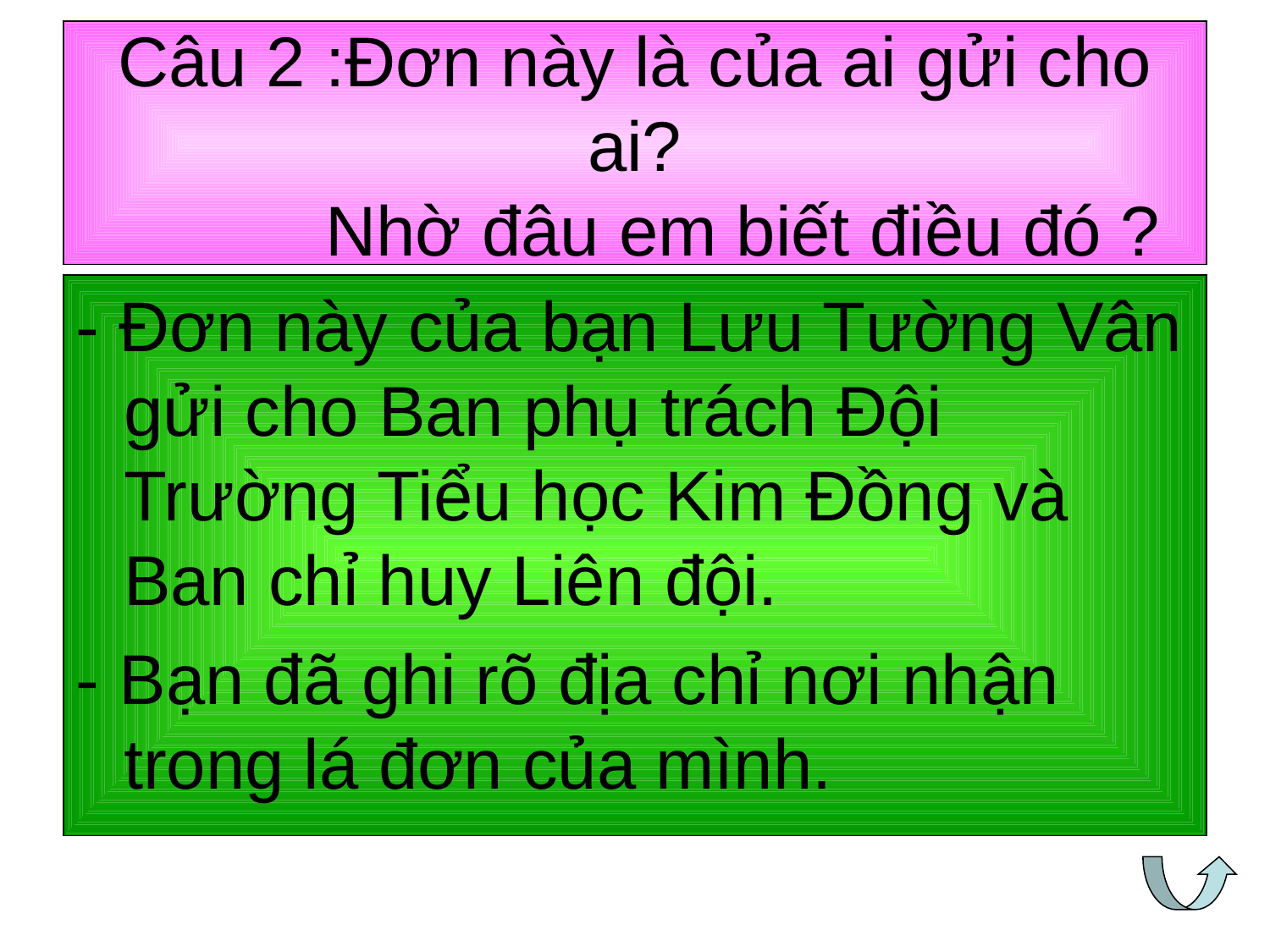

Câu 2 :Đơn này là của ai gửi cho ai?
           Nhờ đâu em biết điều đó ?
- Đơn này của bạn Lưu Tường Vân gửi cho Ban phụ trách Đội Trường Tiểu học Kim Đồng và Ban chỉ huy Liên đội.
- Bạn đã ghi rõ địa chỉ nơi nhận trong lá đơn của mình.